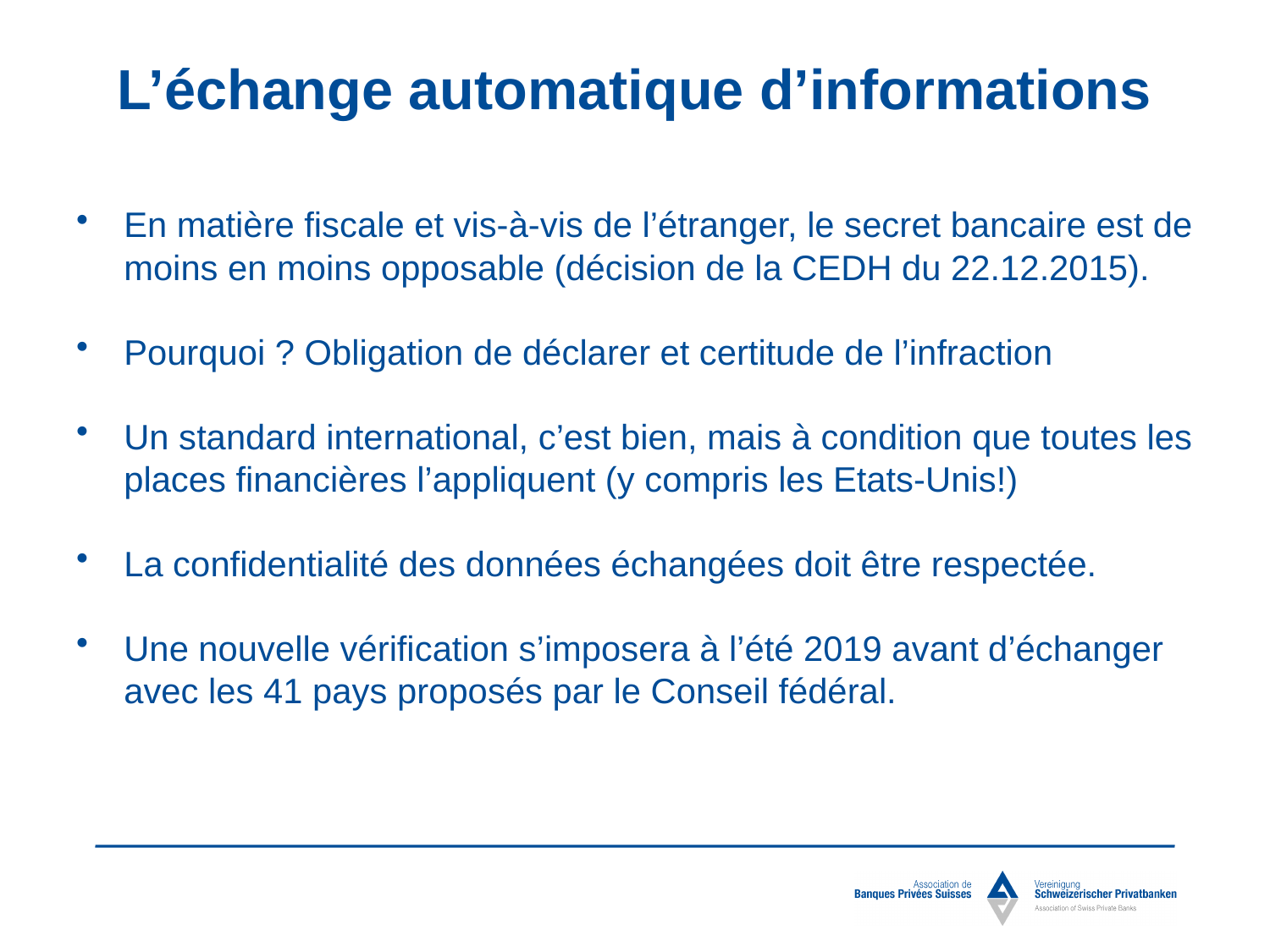

# L’échange automatique d’informations
En matière fiscale et vis-à-vis de l’étranger, le secret bancaire est de moins en moins opposable (décision de la CEDH du 22.12.2015).
Pourquoi ? Obligation de déclarer et certitude de l’infraction
Un standard international, c’est bien, mais à condition que toutes les places financières l’appliquent (y compris les Etats-Unis!)
La confidentialité des données échangées doit être respectée.
Une nouvelle vérification s’imposera à l’été 2019 avant d’échanger avec les 41 pays proposés par le Conseil fédéral.